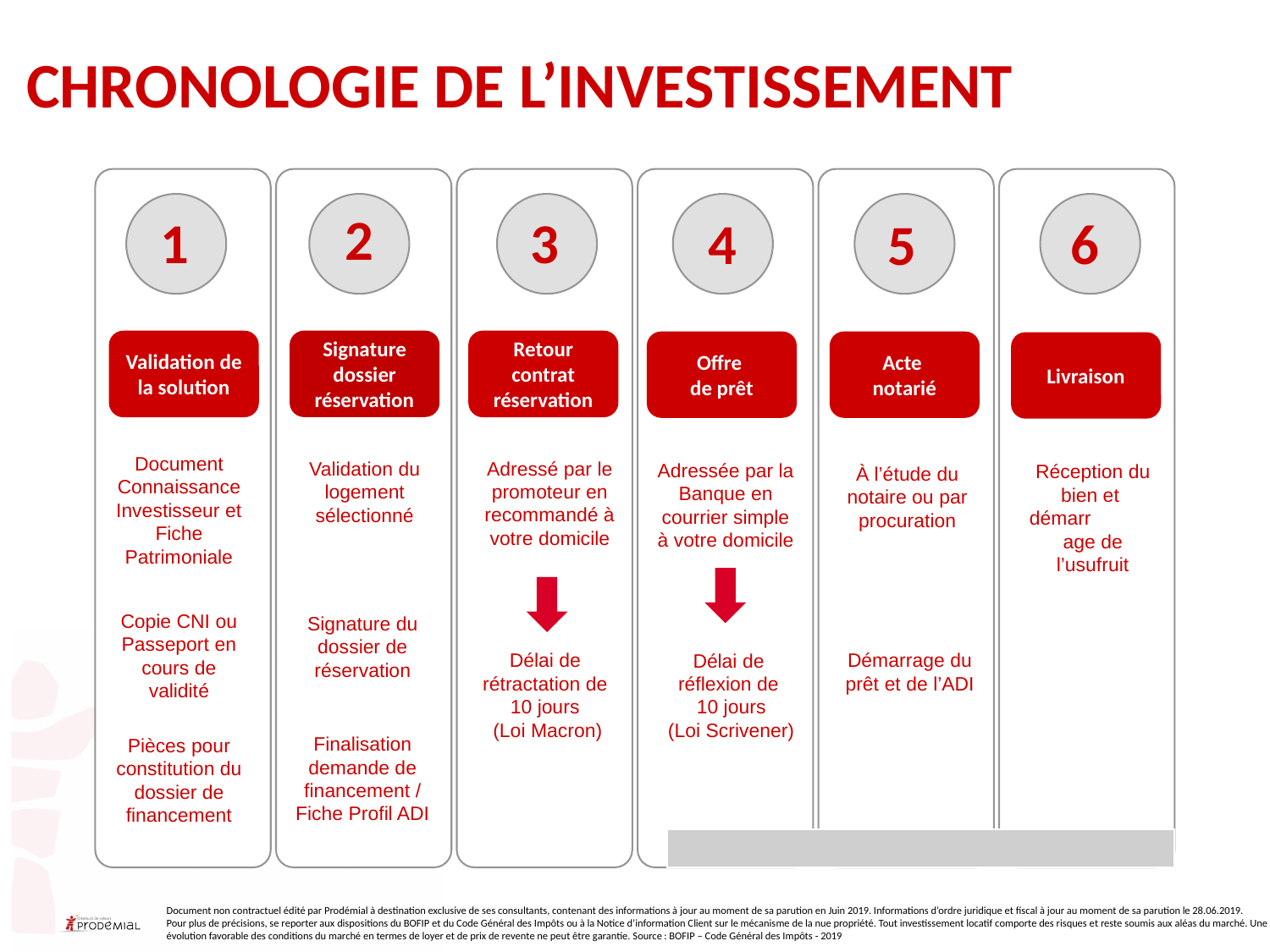

Chronologie de l’investissement

2
3
1
4
6
5
Validation de la solution
Retour contrat réservation
Signature dossier réservation
Acte
notarié
Offre
de prêt
Livraison
Document Connaissance Investisseur et Fiche Patrimoniale
Adressé par le promoteur en recommandé à votre domicile
Validation du logement sélectionné
Adressée par la Banque en courrier simple à votre domicile
Réception du bien et
démarr	age de l’usufruit
À l’étude du notaire ou par procuration

Copie CNI ou Passeport en cours de validité
Signature du dossier de réservation
Délai de rétractation de 10 jours
 (Loi Macron)
Démarrage du prêt et de l’ADI
Délai de réflexion de
 10 jours
 (Loi Scrivener)
Finalisation demande de financement / Fiche Profil ADI
Pièces pour constitution du dossier de financement